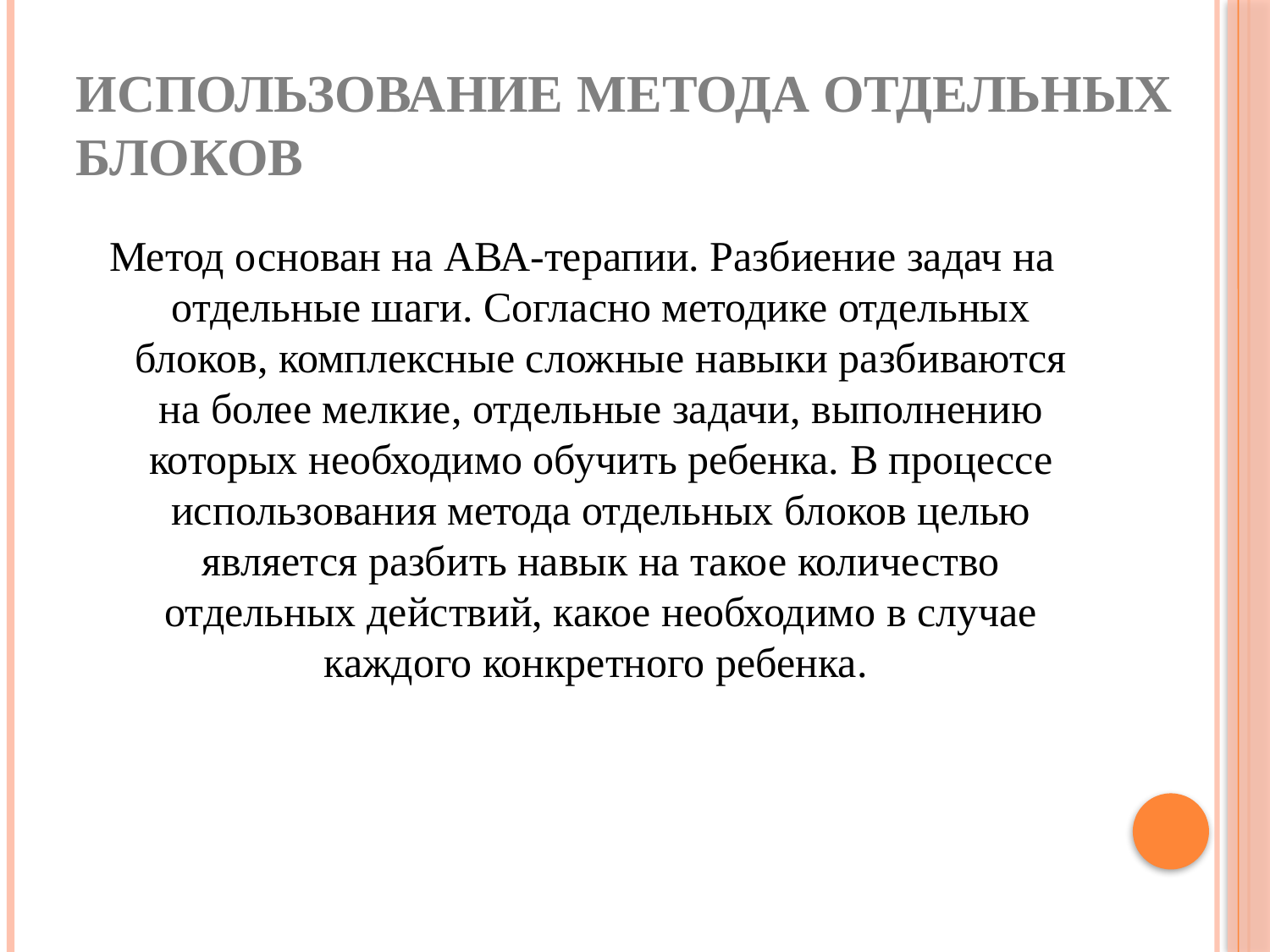

# Использование метода отдельных блоков
Метод основан на АВА-терапии. Разбиение задач на отдельные шаги. Согласно методике отдельных блоков, комплексные сложные навыки разбиваются на более мелкие, отдельные задачи, выполнению которых необходимо обучить ребенка. В процессе использования метода отдельных блоков целью является разбить навык на такое количество отдельных действий, какое необходимо в случае каждого конкретного ребенка.